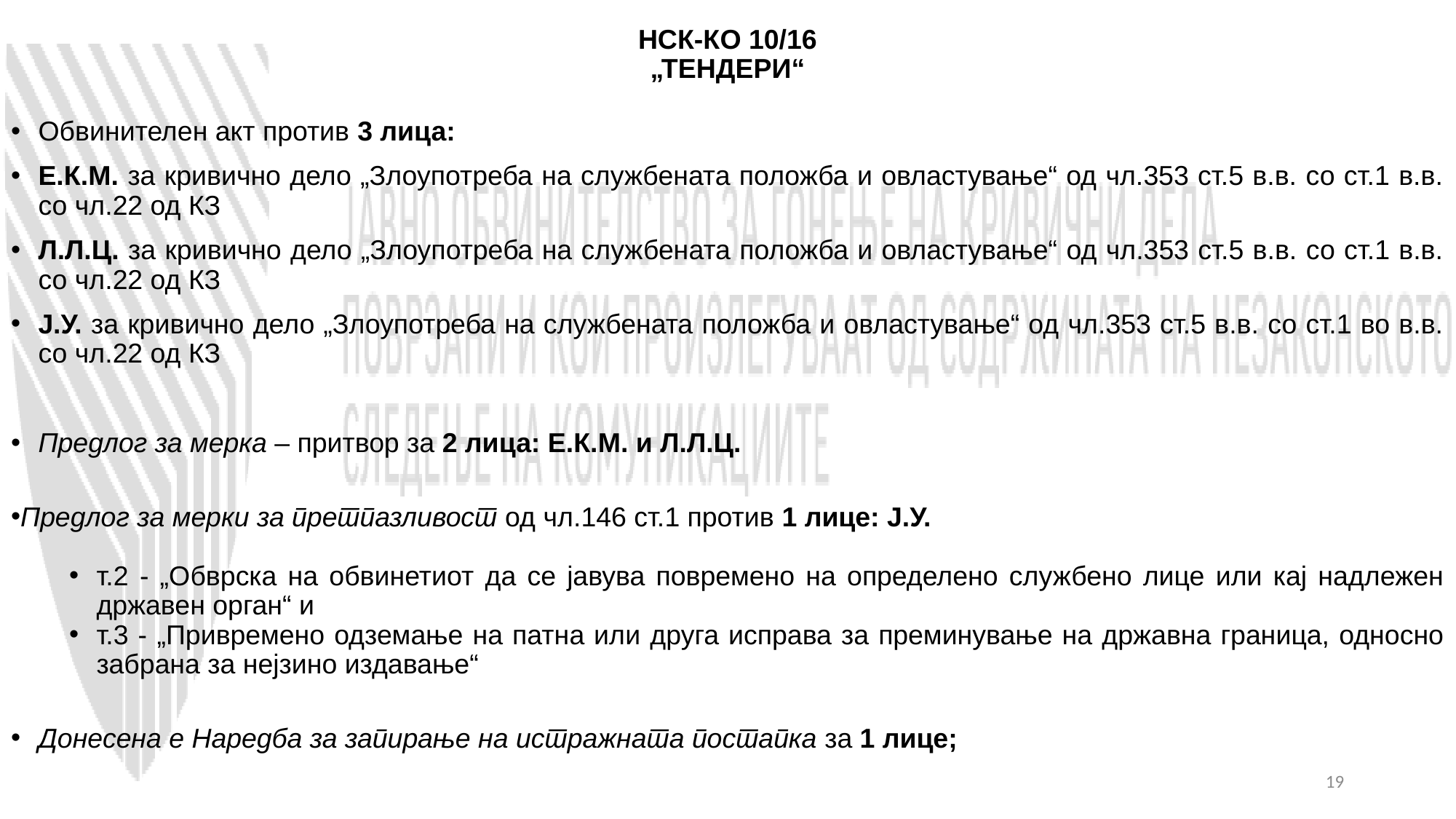

# НСК-КО 10/16 „ТЕНДЕРИ“
Обвинителен акт против 3 лица:
Е.К.М. за кривично дело „Злоупотреба на службената положба и овластување“ од чл.353 ст.5 в.в. со ст.1 в.в. со чл.22 од КЗ
Л.Л.Ц. за кривично дело „Злоупотреба на службената положба и овластување“ од чл.353 ст.5 в.в. со ст.1 в.в. со чл.22 од КЗ
Ј.У. за кривично дело „Злоупотреба на службената положба и овластување“ од чл.353 ст.5 в.в. со ст.1 во в.в. со чл.22 од КЗ

Предлог за мерка – притвор за 2 лица: Е.К.М. и Л.Л.Ц.

Предлог за мерки за претпазливост од чл.146 ст.1 против 1 лице: Ј.У.
т.2 - „Обврска на обвинетиот да се јавува повремено на определено службено лице или кај надлежен државен орган“ и
т.3 - „Привремено одземање на патна или друга исправа за преминување на државна граница, односно забрана за нејзино издавање“

Донесена е Наредба за запирање на истражната постапка за 1 лице;

19